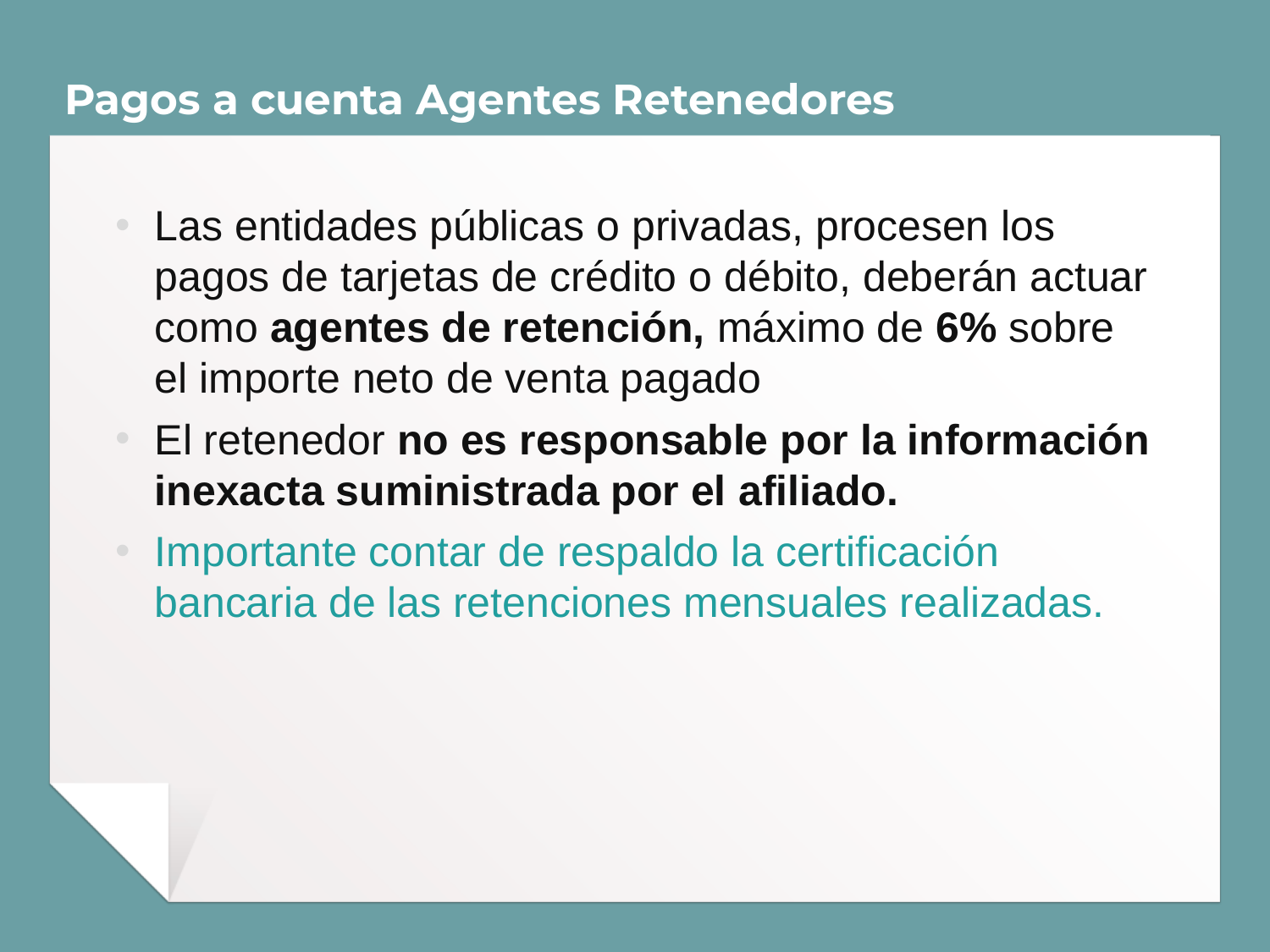

# Pagos a cuenta Agentes Retenedores
Las entidades públicas o privadas, procesen los pagos de tarjetas de crédito o débito, deberán actuar como agentes de retención, máximo de 6% sobre el importe neto de venta pagado
El retenedor no es responsable por la información inexacta suministrada por el afiliado.
Importante contar de respaldo la certificación bancaria de las retenciones mensuales realizadas.